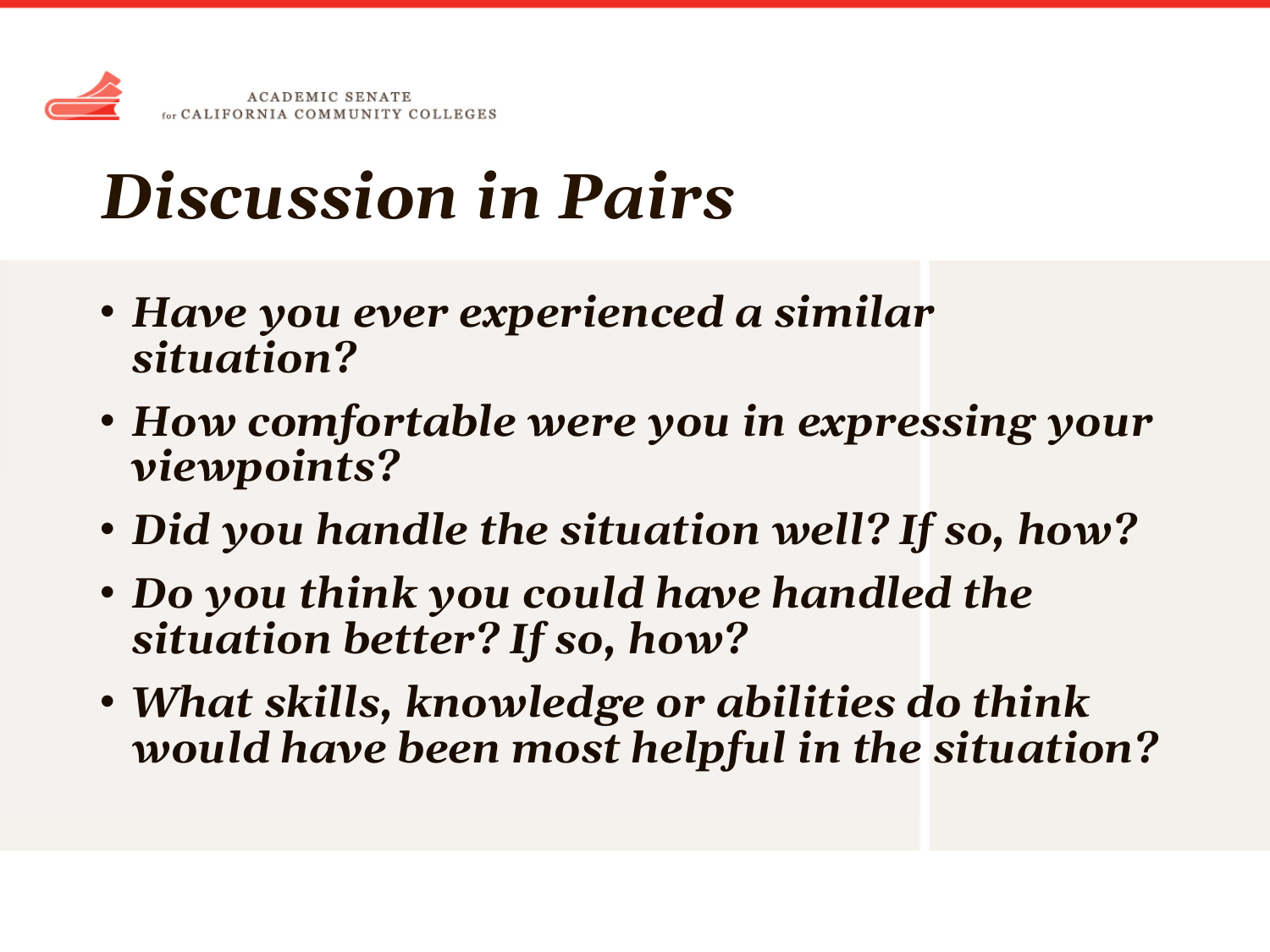

# Discussion in Pairs
Have you ever experienced a similar situation?
How comfortable were you in expressing your viewpoints?
Did you handle the situation well? If so, how?
Do you think you could have handled the situation better? If so, how?
What skills, knowledge or abilities do think would have been most helpful in the situation?